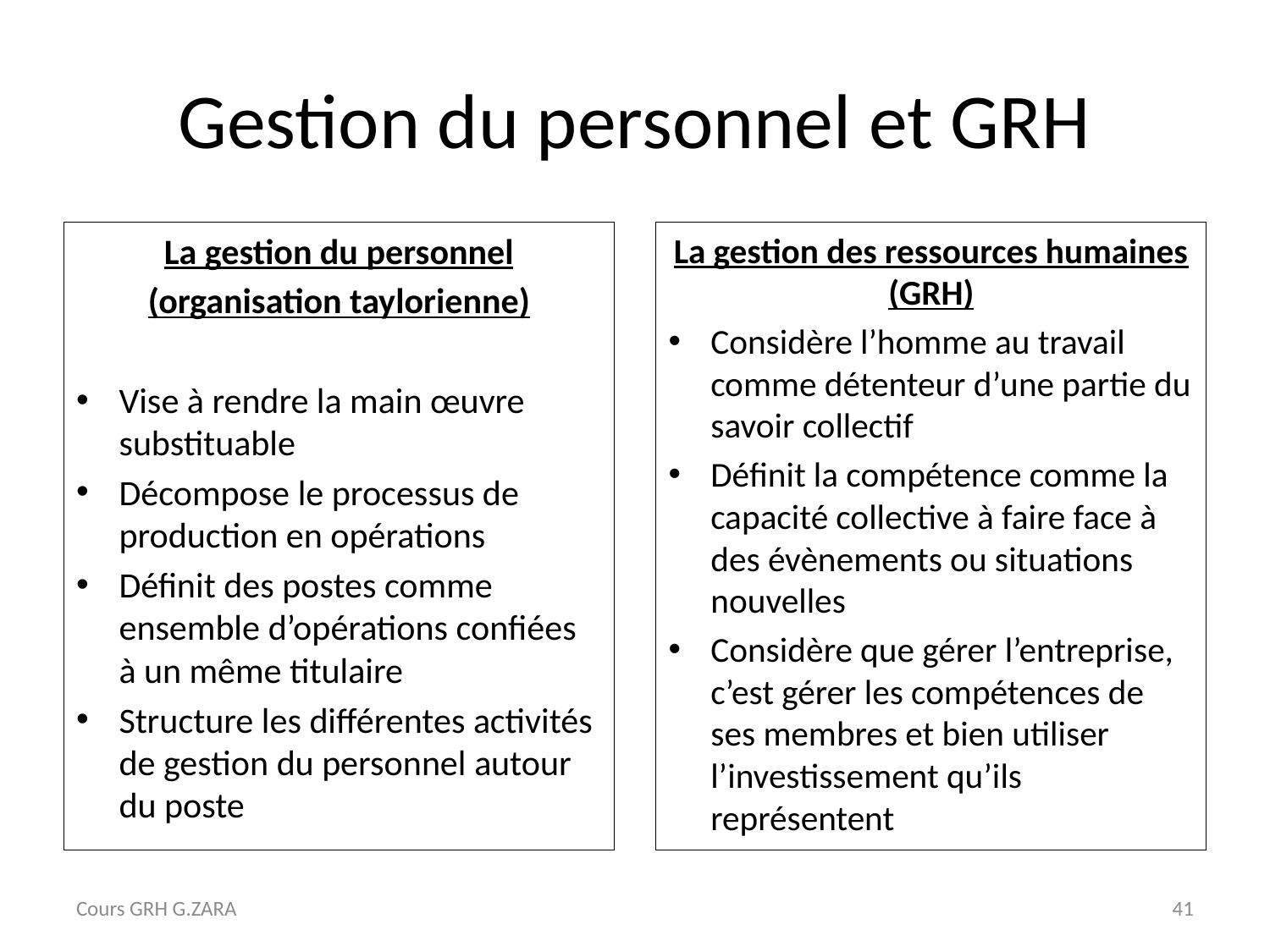

# Gestion du personnel et GRH
La gestion du personnel
(organisation taylorienne)

Vise à rendre la main œuvre substituable
Décompose le processus de production en opérations
Définit des postes comme ensemble d’opérations confiées à un même titulaire
Structure les différentes activités de gestion du personnel autour du poste
La gestion des ressources humaines (GRH)
Considère l’homme au travail comme détenteur d’une partie du savoir collectif
Définit la compétence comme la capacité collective à faire face à des évènements ou situations nouvelles
Considère que gérer l’entreprise, c’est gérer les compétences de ses membres et bien utiliser l’investissement qu’ils représentent
Cours GRH G.ZARA
41